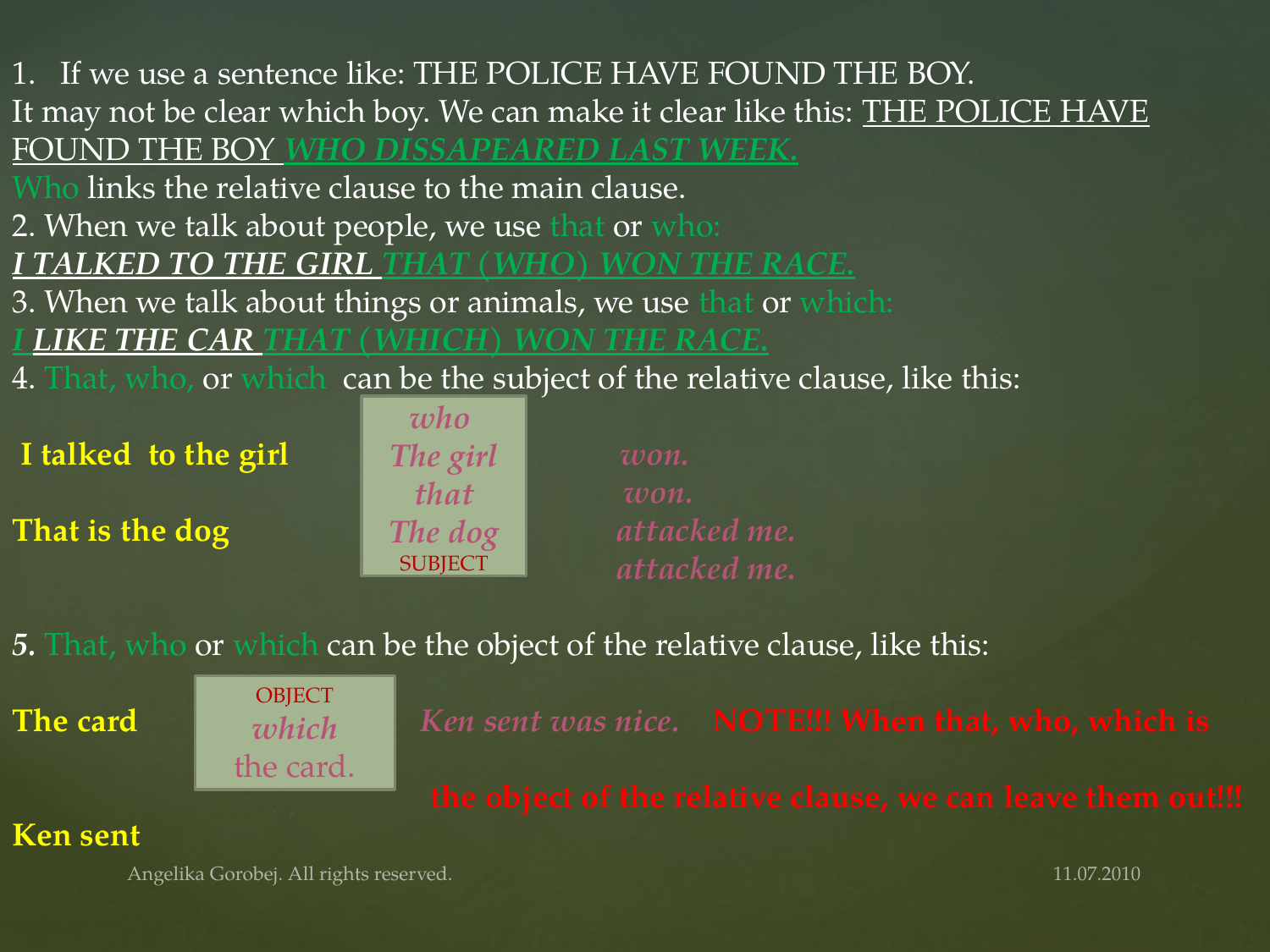

If we use a sentence like: THE POLICE HAVE FOUND THE BOY.
It may not be clear which boy. We can make it clear like this: THE POLICE HAVE FOUND THE BOY WHO DISSAPEARED LAST WEEK.
Who links the relative clause to the main clause.
2. When we talk about people, we use that or who:
I TALKED TO THE GIRL THAT (WHO) WON THE RACE.
3. When we talk about things or animals, we use that or which:
I LIKE THE CAR THAT (WHICH) WON THE RACE.
4. That, who, or which  can be the subject of the relative clause, like this:

 I talked  to the girl                                         won.
                                                                            won.
That is the dog                                                attacked me.
                                                                           attacked me.

5. That, who or which can be the object of the relative clause, like this:

The card                                   Ken sent was nice.    NOTE!!! When that, who, which is
                                                    the object of the relative clause, we can leave them out!!!
Ken sent

who
The girl
that
The dog
SUBJECT

OBJECT
which
the card.

Angelika Gorobej. All rights reserved.
11.07.2010